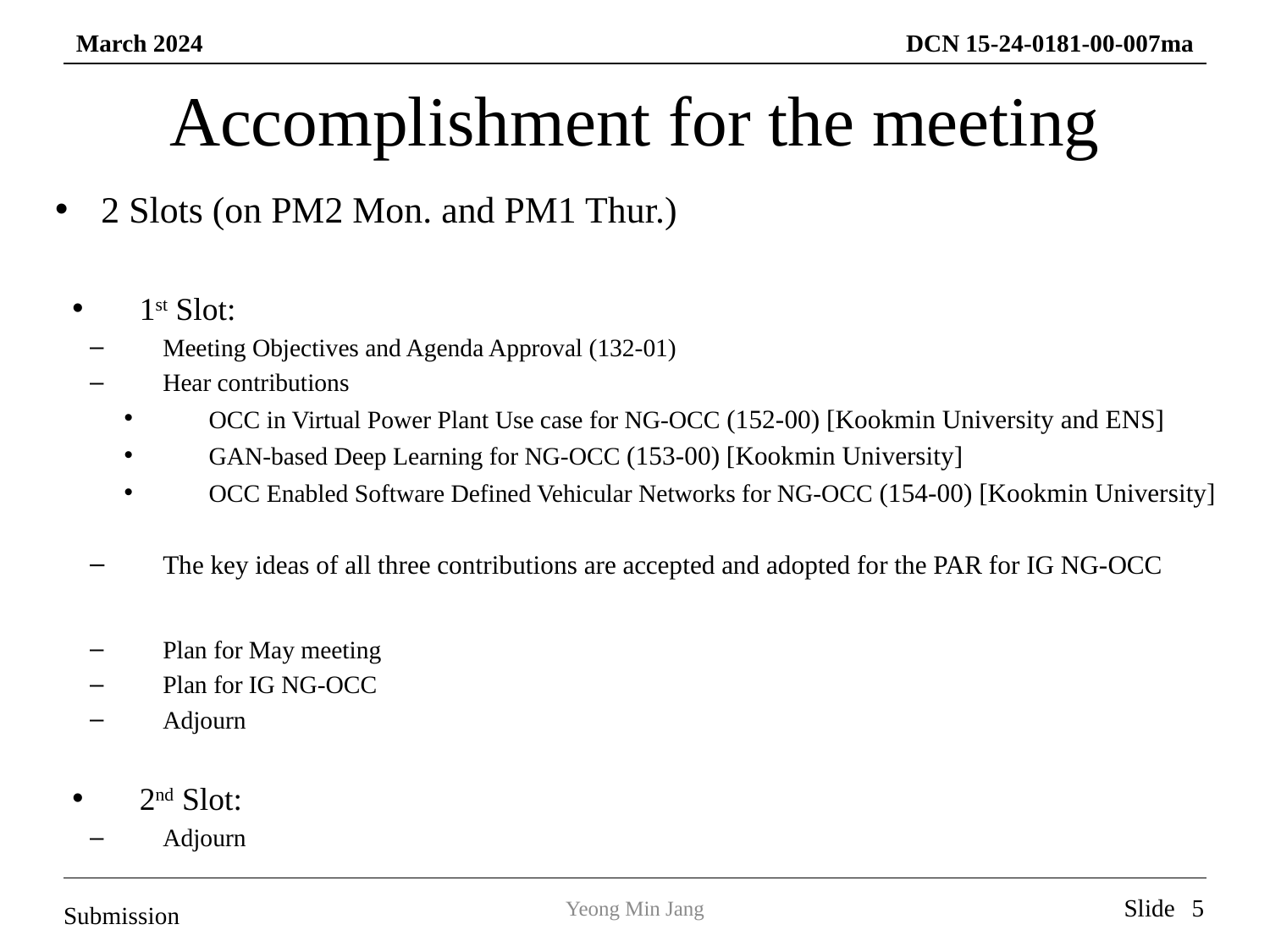

# Accomplishment for the meeting
2 Slots (on PM2 Mon. and PM1 Thur.)

1st Slot:
Meeting Objectives and Agenda Approval (132-01)
Hear contributions
OCC in Virtual Power Plant Use case for NG-OCC (152-00) [Kookmin University and ENS]
GAN-based Deep Learning for NG-OCC (153-00) [Kookmin University]
OCC Enabled Software Defined Vehicular Networks for NG-OCC (154-00) [Kookmin University]

The key ideas of all three contributions are accepted and adopted for the PAR for IG NG-OCC

Plan for May meeting
Plan for IG NG-OCC
Adjourn

2nd Slot:
Adjourn